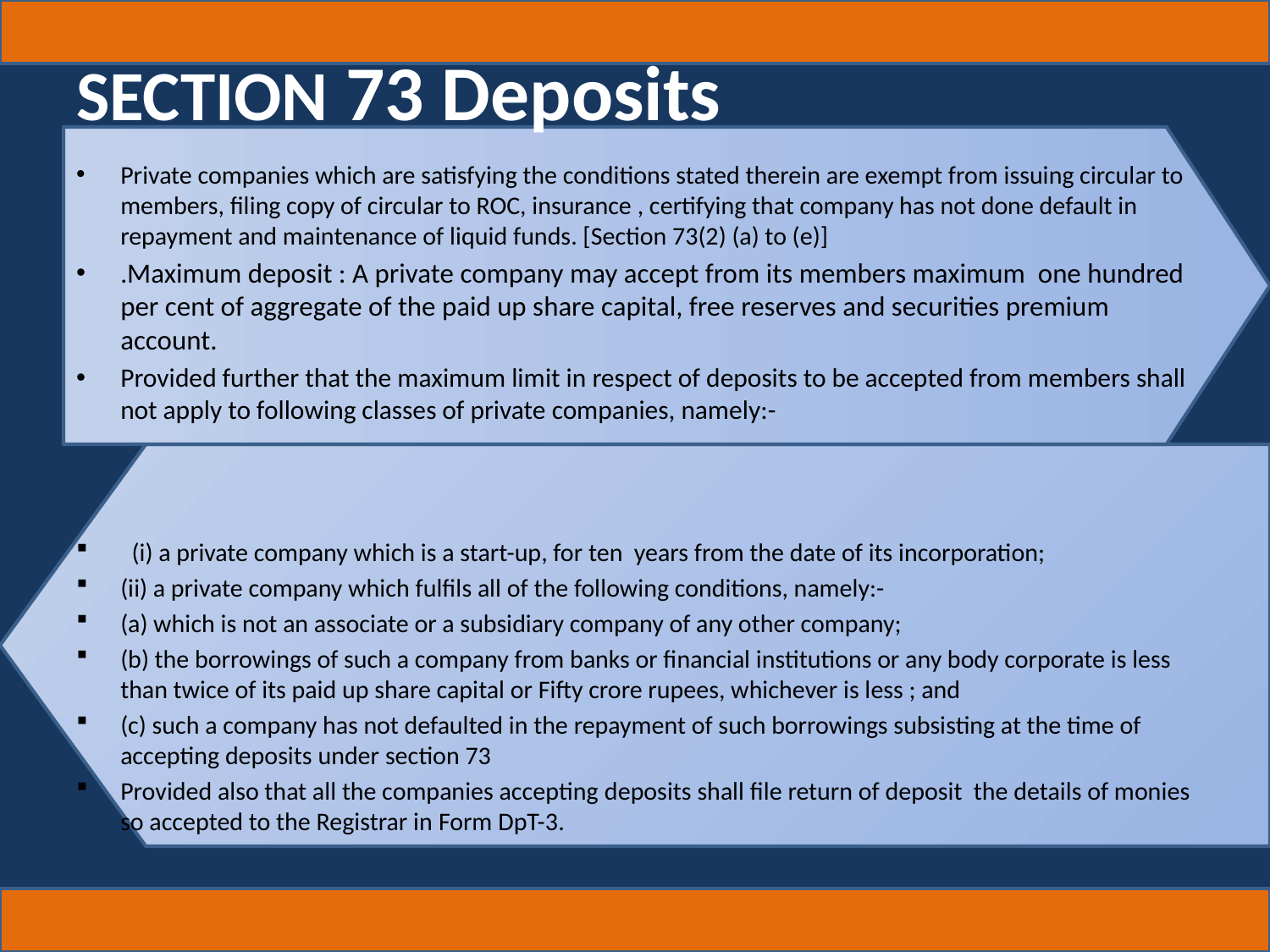

# SECTION 73 Deposits

Private companies which are satisfying the conditions stated therein are exempt from issuing circular to members, filing copy of circular to ROC, insurance , certifying that company has not done default in repayment and maintenance of liquid funds. [Section 73(2) (a) to (e)]
.Maximum deposit : A private company may accept from its members maximum  one hundred per cent of aggregate of the paid up share capital, free reserves and securities premium account.
Provided further that the maximum limit in respect of deposits to be accepted from members shall not apply to following classes of private companies, namely:-

  (i) a private company which is a start-up, for ten  years from the date of its incorporation;
(ii) a private company which fulfils all of the following conditions, namely:-
(a) which is not an associate or a subsidiary company of any other company;
(b) the borrowings of such a company from banks or financial institutions or any body corporate is less than twice of its paid up share capital or Fifty crore rupees, whichever is less ; and
(c) such a company has not defaulted in the repayment of such borrowings subsisting at the time of accepting deposits under section 73
Provided also that all the companies accepting deposits shall file return of deposit  the details of monies so accepted to the Registrar in Form DpT-3.